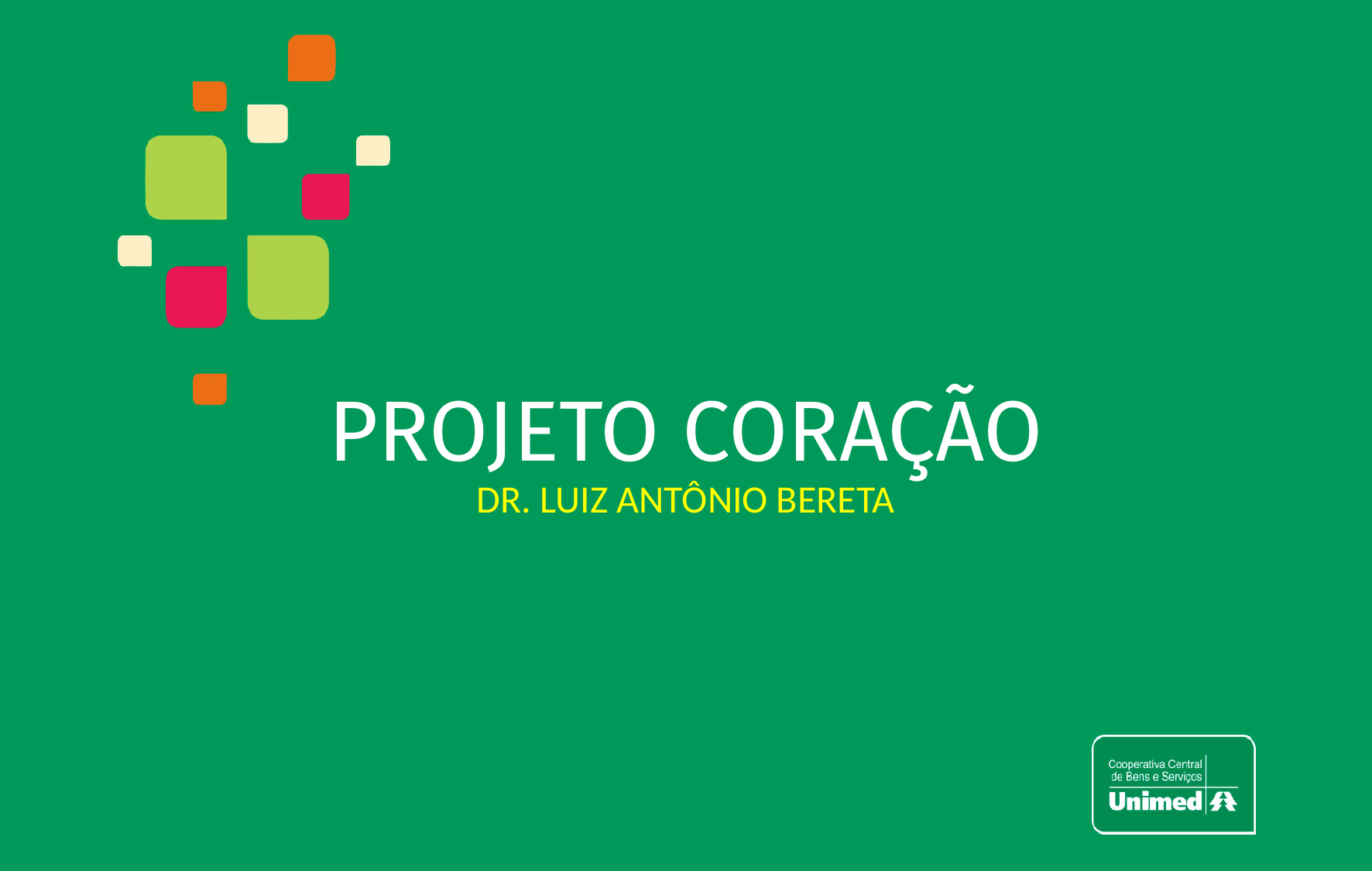

# projeto coração DR. Luiz Antônio Bereta